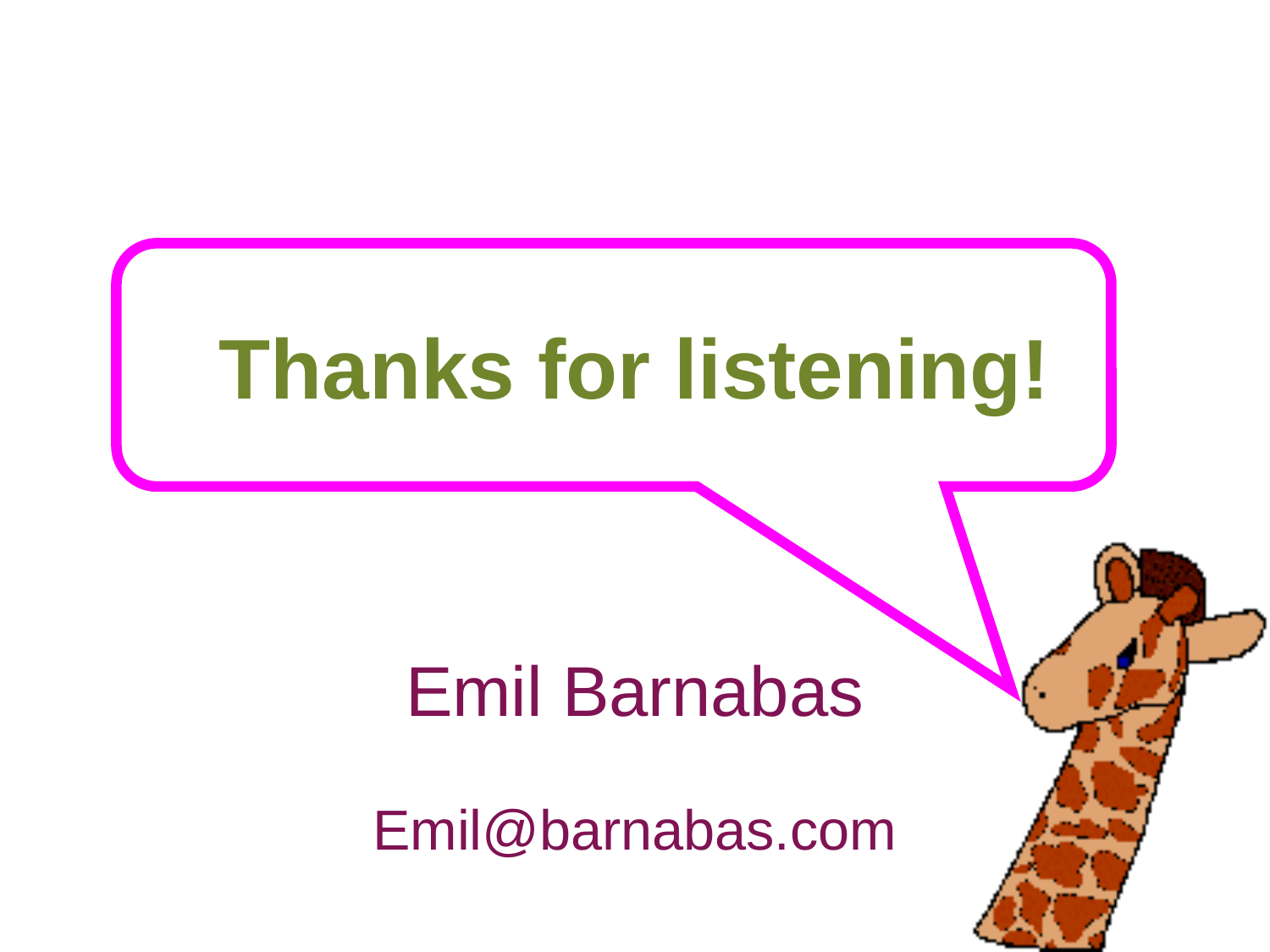

# Thanks for listening!
Emil Barnabas

Emil@barnabas.com